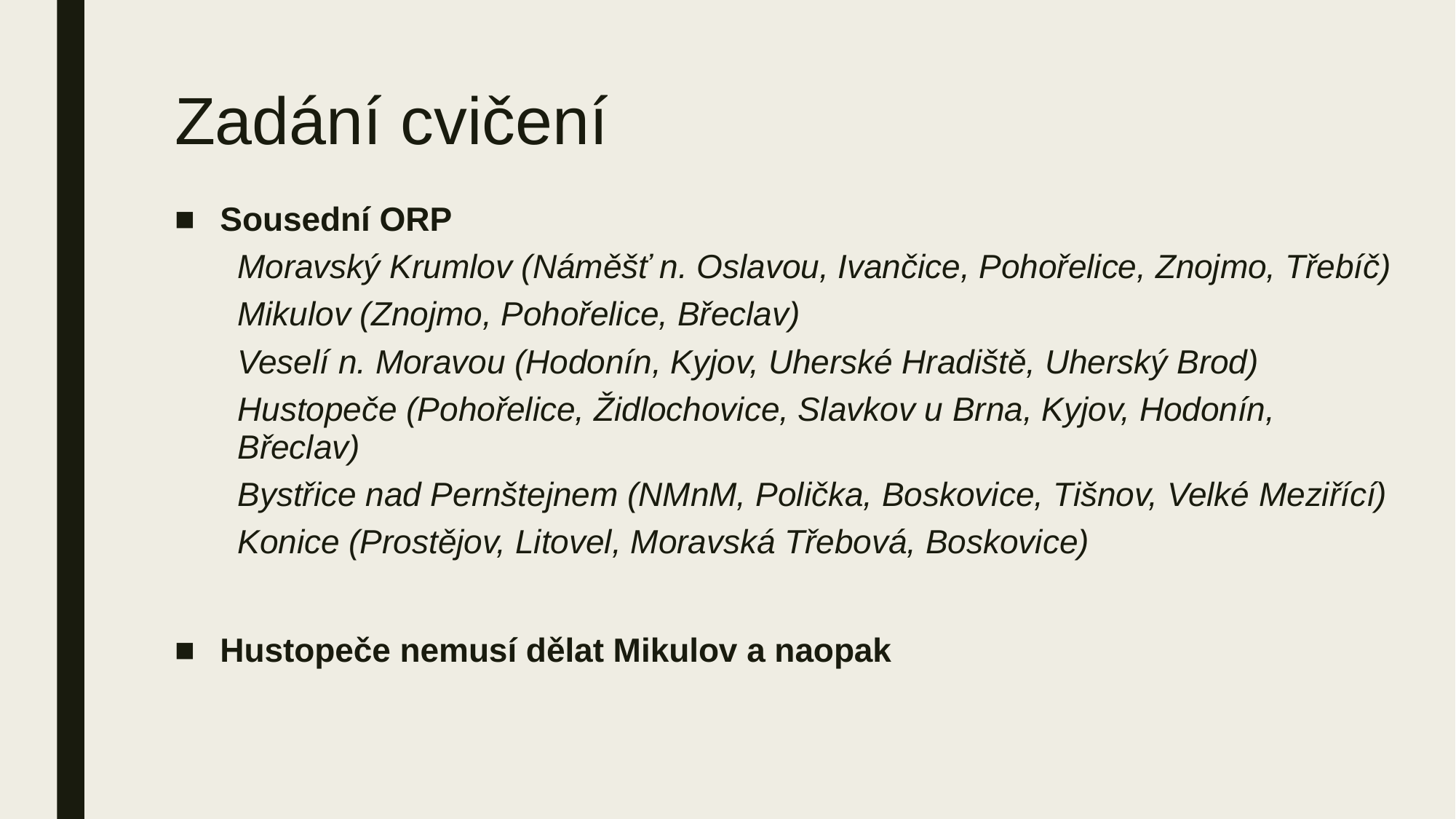

# Zadání cvičení
Sousední ORP
Moravský Krumlov (Náměšť n. Oslavou, Ivančice, Pohořelice, Znojmo, Třebíč)
Mikulov (Znojmo, Pohořelice, Břeclav)
Veselí n. Moravou (Hodonín, Kyjov, Uherské Hradiště, Uherský Brod)
Hustopeče (Pohořelice, Židlochovice, Slavkov u Brna, Kyjov, Hodonín, Břeclav)
Bystřice nad Pernštejnem (NMnM, Polička, Boskovice, Tišnov, Velké Meziřící)
Konice (Prostějov, Litovel, Moravská Třebová, Boskovice)

Hustopeče nemusí dělat Mikulov a naopak